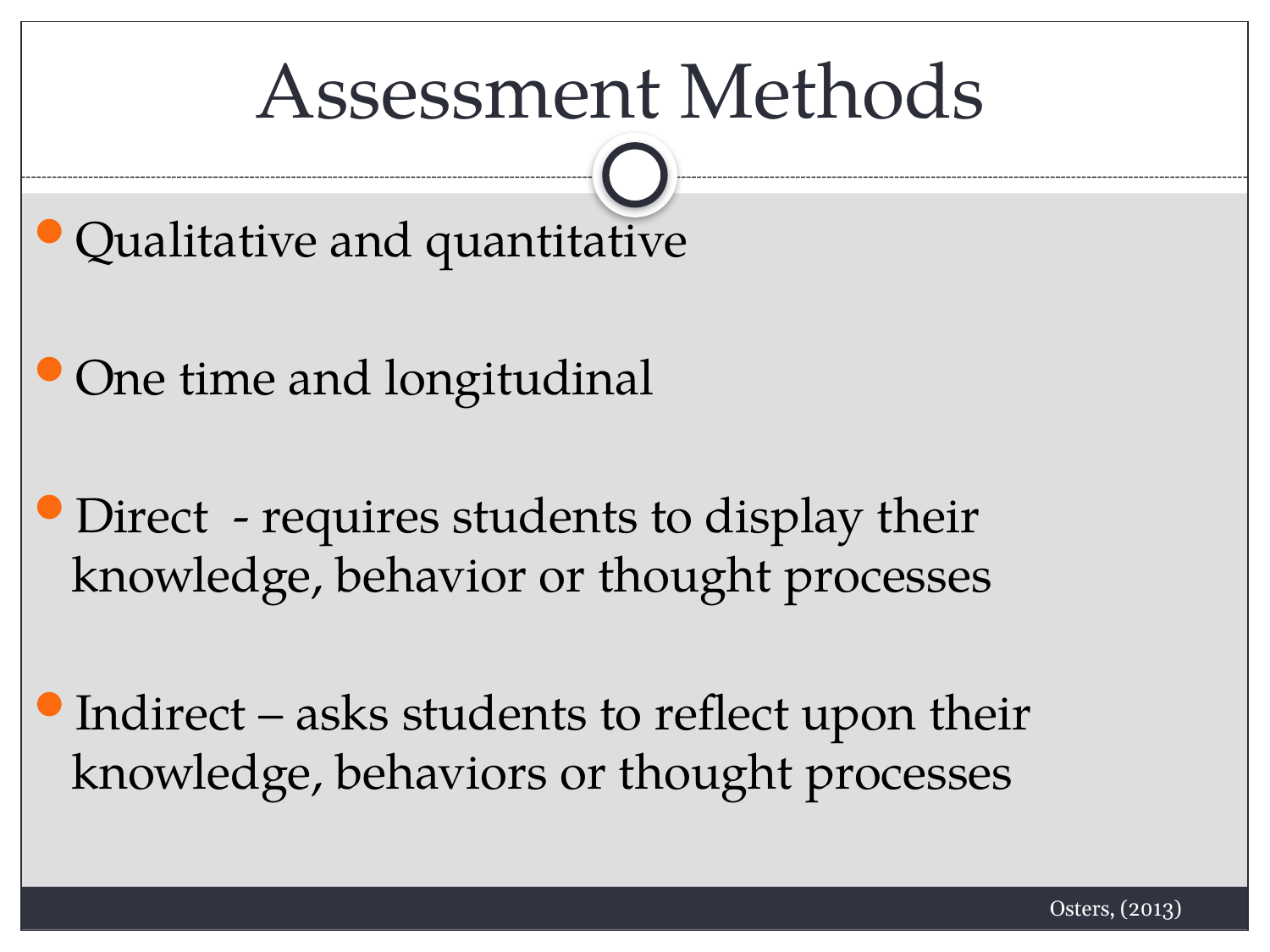

# Assessment Methods
Qualitative and quantitative

One time and longitudinal

Direct  - requires students to display their knowledge, behavior or thought processes

Indirect – asks students to reflect upon their knowledge, behaviors or thought processes

Osters, (2013)